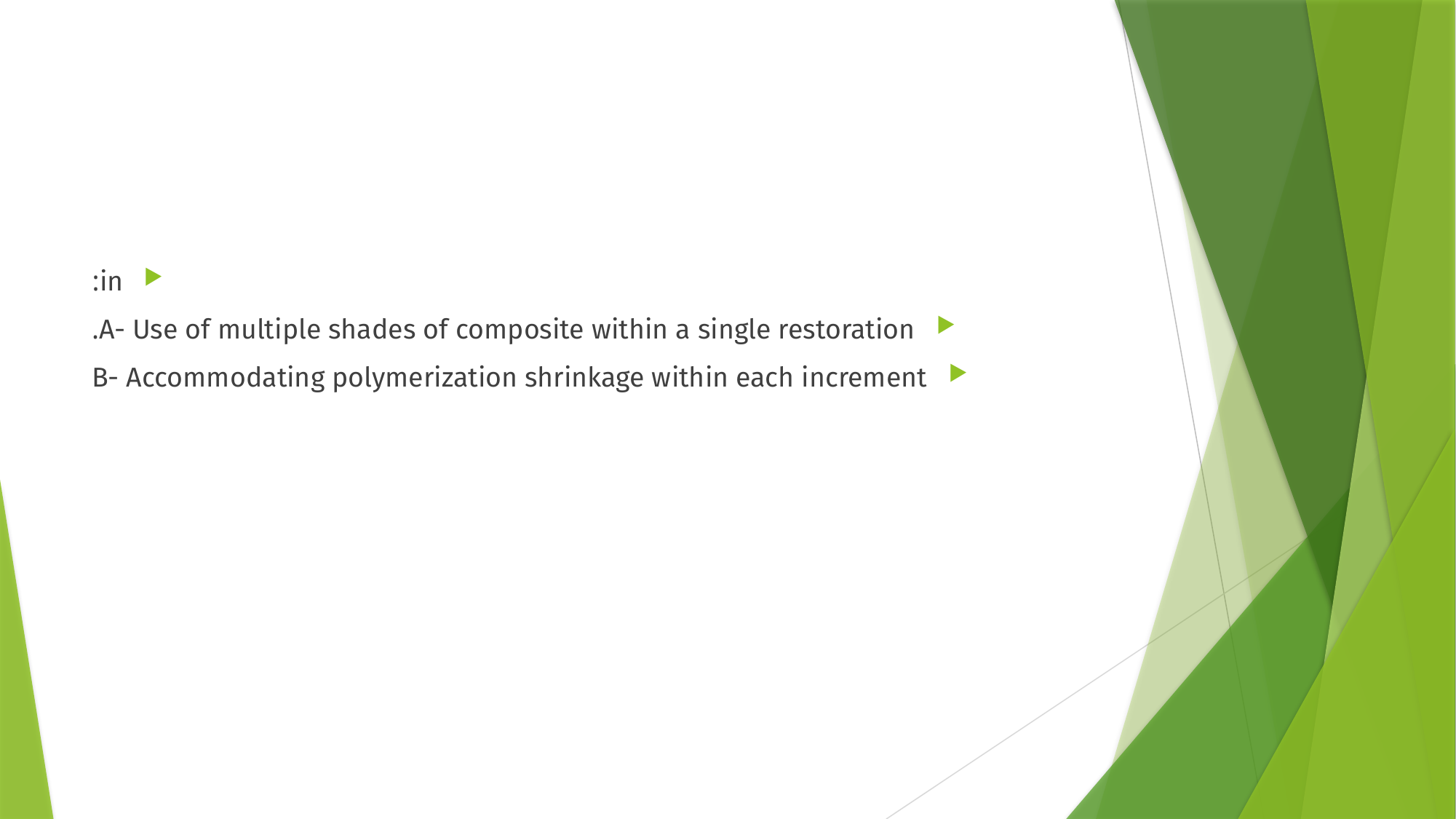

#
in:
A- Use of multiple shades of composite within a single restoration.
B- Accommodating polymerization shrinkage within each increment